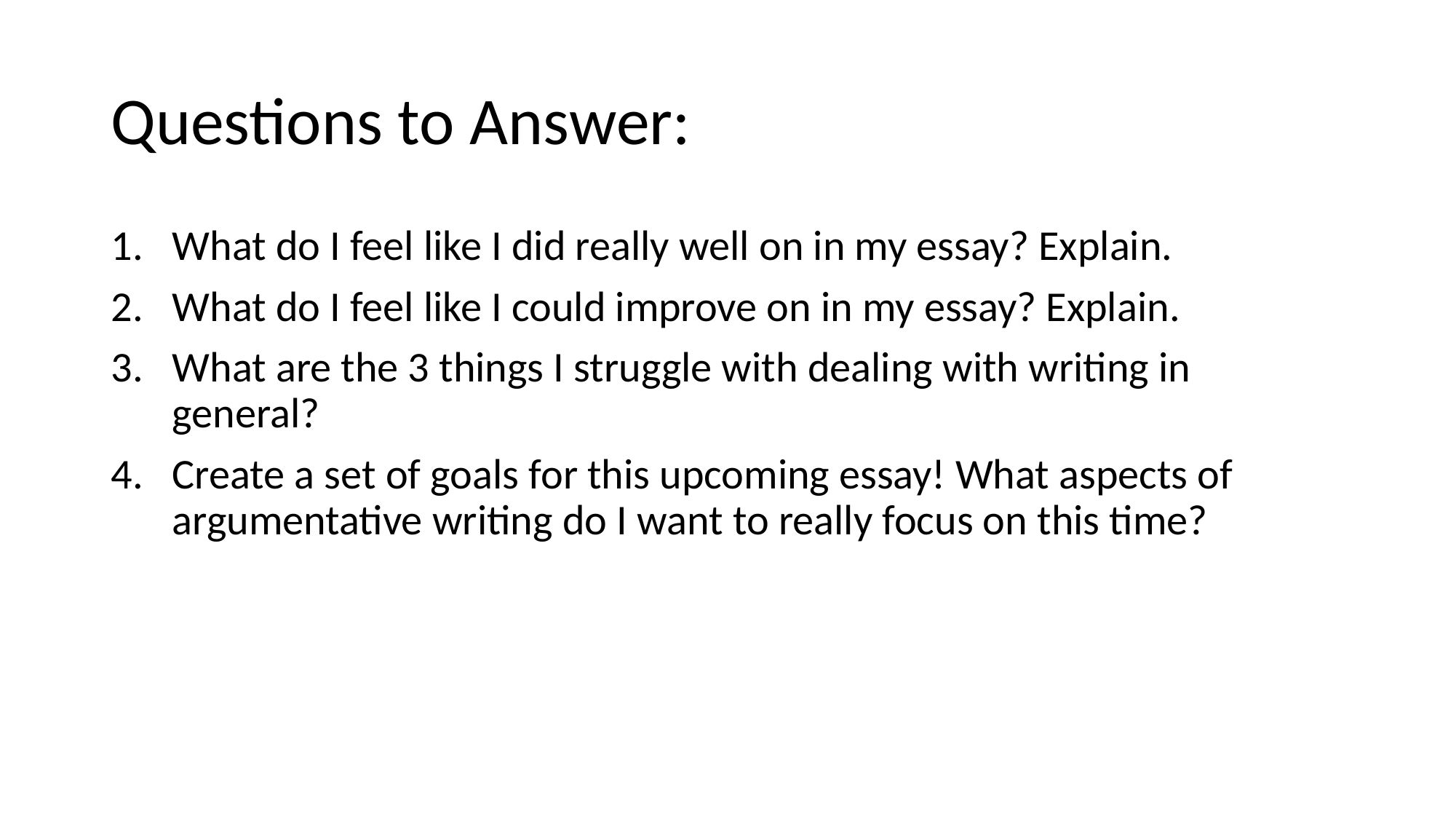

# Questions to Answer:
What do I feel like I did really well on in my essay? Explain.
What do I feel like I could improve on in my essay? Explain.
What are the 3 things I struggle with dealing with writing in general?
Create a set of goals for this upcoming essay! What aspects of argumentative writing do I want to really focus on this time?